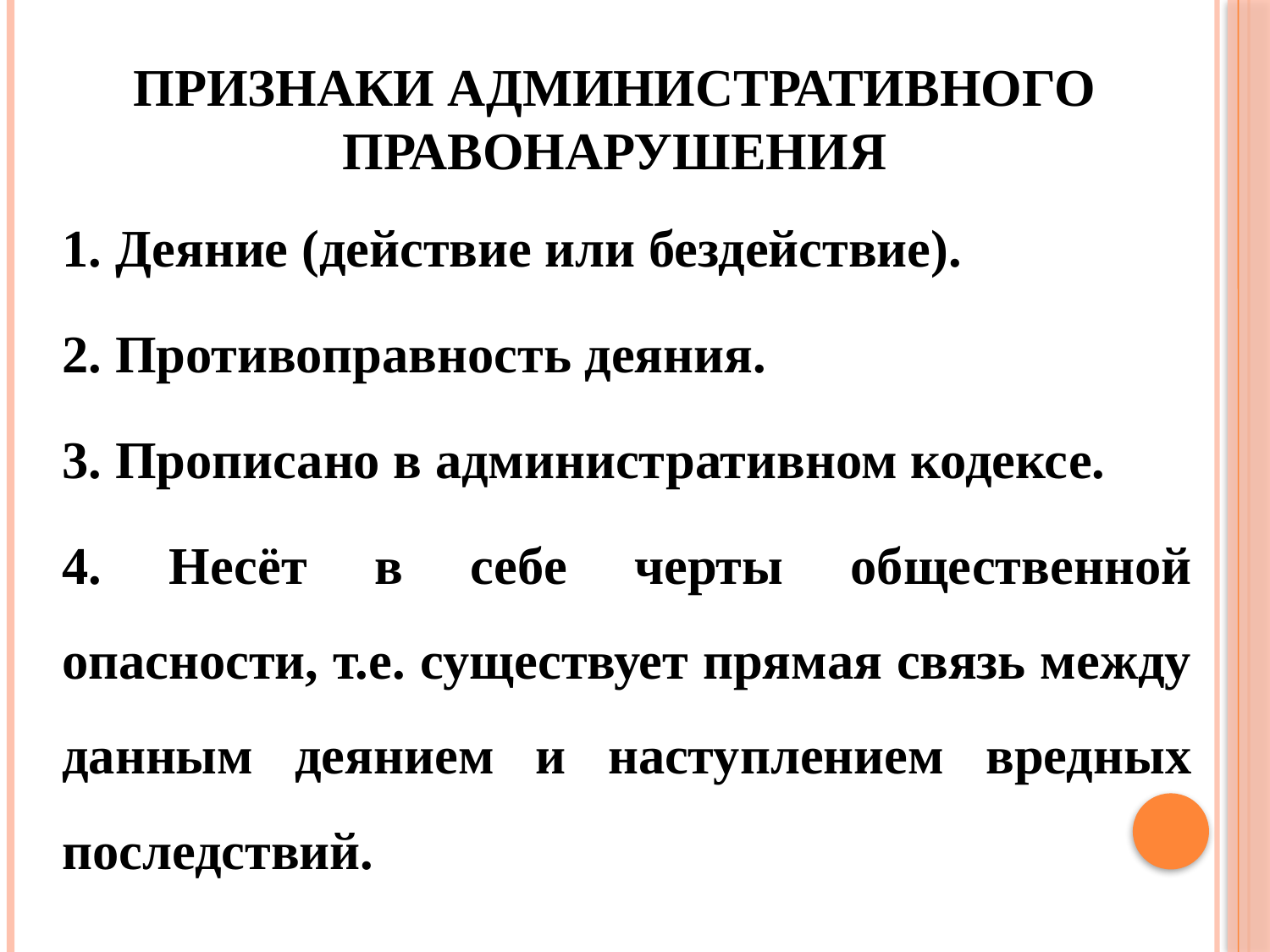

# Признаки административного правонарушения
1. Деяние (действие или бездействие).
2. Противоправность деяния.
3. Прописано в административном кодексе.
4. Несёт в себе черты общественной опасности, т.е. существует прямая связь между данным деянием и наступлением вредных последствий.